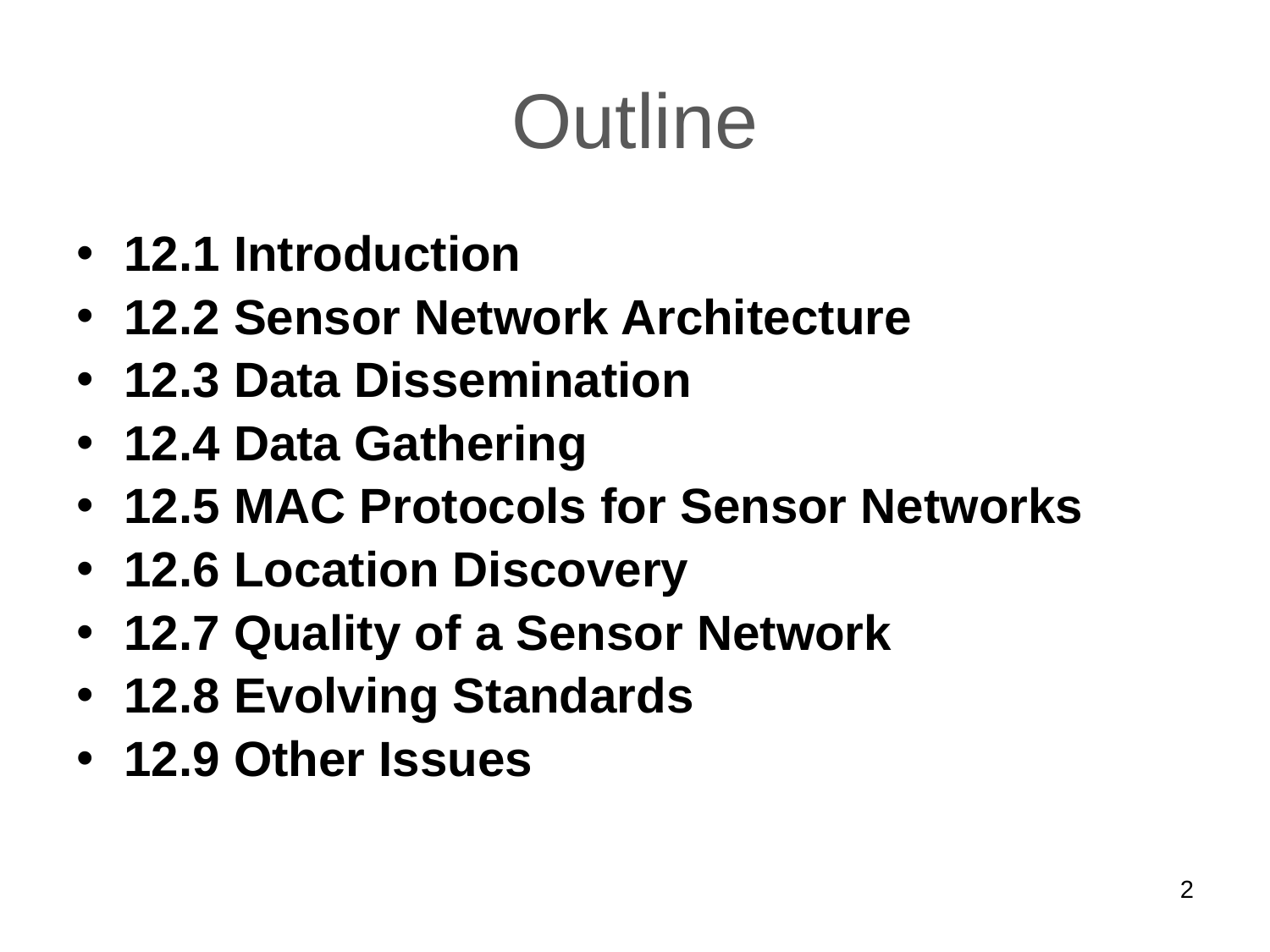

# Outline
12.1 Introduction
12.2 Sensor Network Architecture
12.3 Data Dissemination
12.4 Data Gathering
12.5 MAC Protocols for Sensor Networks
12.6 Location Discovery
12.7 Quality of a Sensor Network
12.8 Evolving Standards
12.9 Other Issues
2